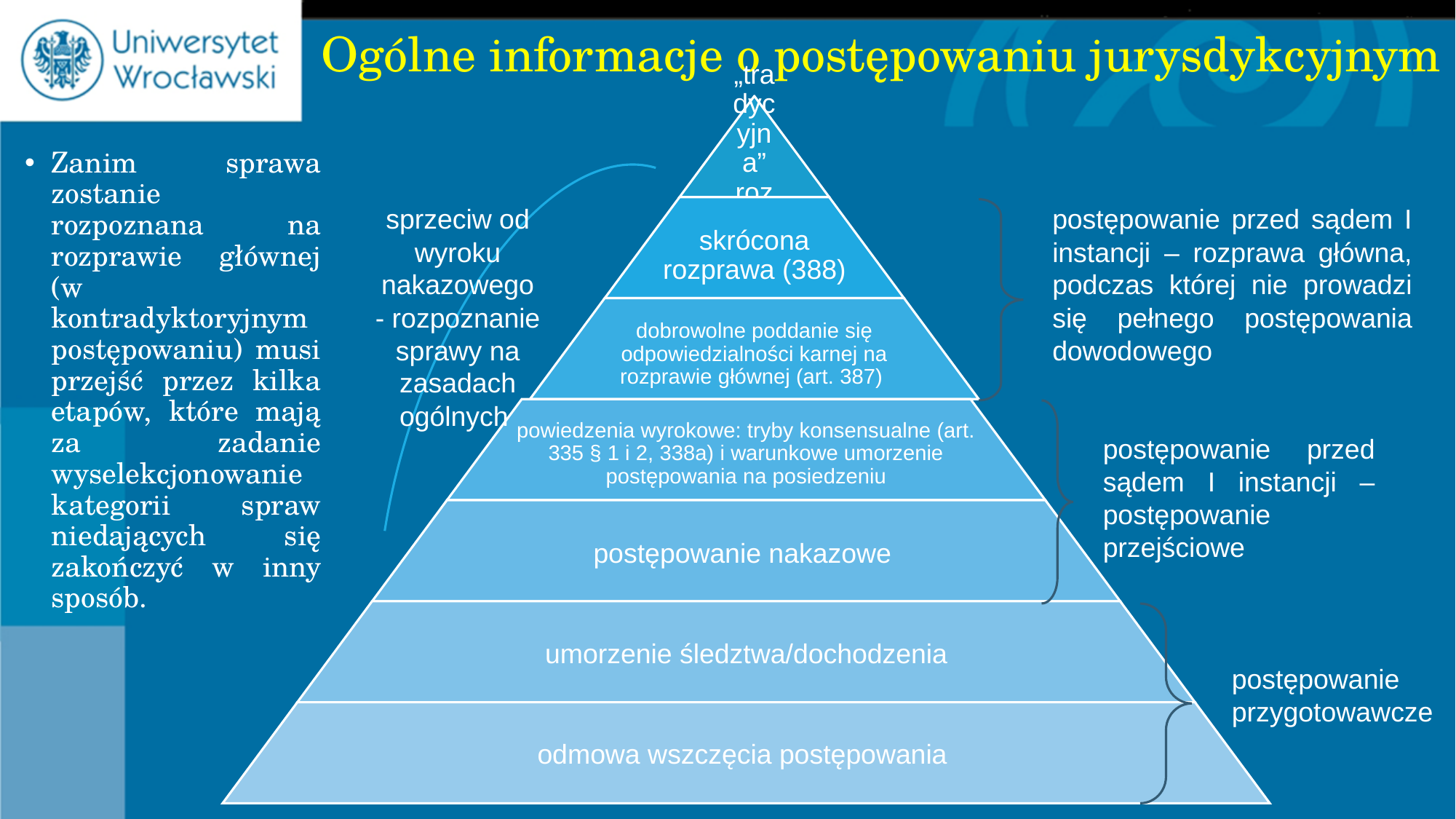

# Ogólne informacje o postępowaniu jurysdykcyjnym
„tradycyjna” rozprawa
skrócona rozprawa (388)
dobrowolne poddanie się odpowiedzialności karnej na rozprawie głównej (art. 387)
powiedzenia wyrokowe: tryby konsensualne (art. 335 § 1 i 2, 338a) i warunkowe umorzenie postępowania na posiedzeniu
postępowanie nakazowe
umorzenie śledztwa/dochodzenia
odmowa wszczęcia postępowania
Zanim sprawa zostanie rozpoznana na rozprawie głównej (w kontradyktoryjnym postępowaniu) musi przejść przez kilka etapów, które mają za zadanie wyselekcjonowanie kategorii spraw niedających się zakończyć w inny sposób.

sprzeciw od wyroku nakazowego
- rozpoznanie sprawy na zasadach ogólnych
postępowanie przed sądem I instancji – rozprawa główna, podczas której nie prowadzi się pełnego postępowania dowodowego

postępowanie przed sądem I instancji – postępowanie przejściowe

postępowanie przygotowawcze